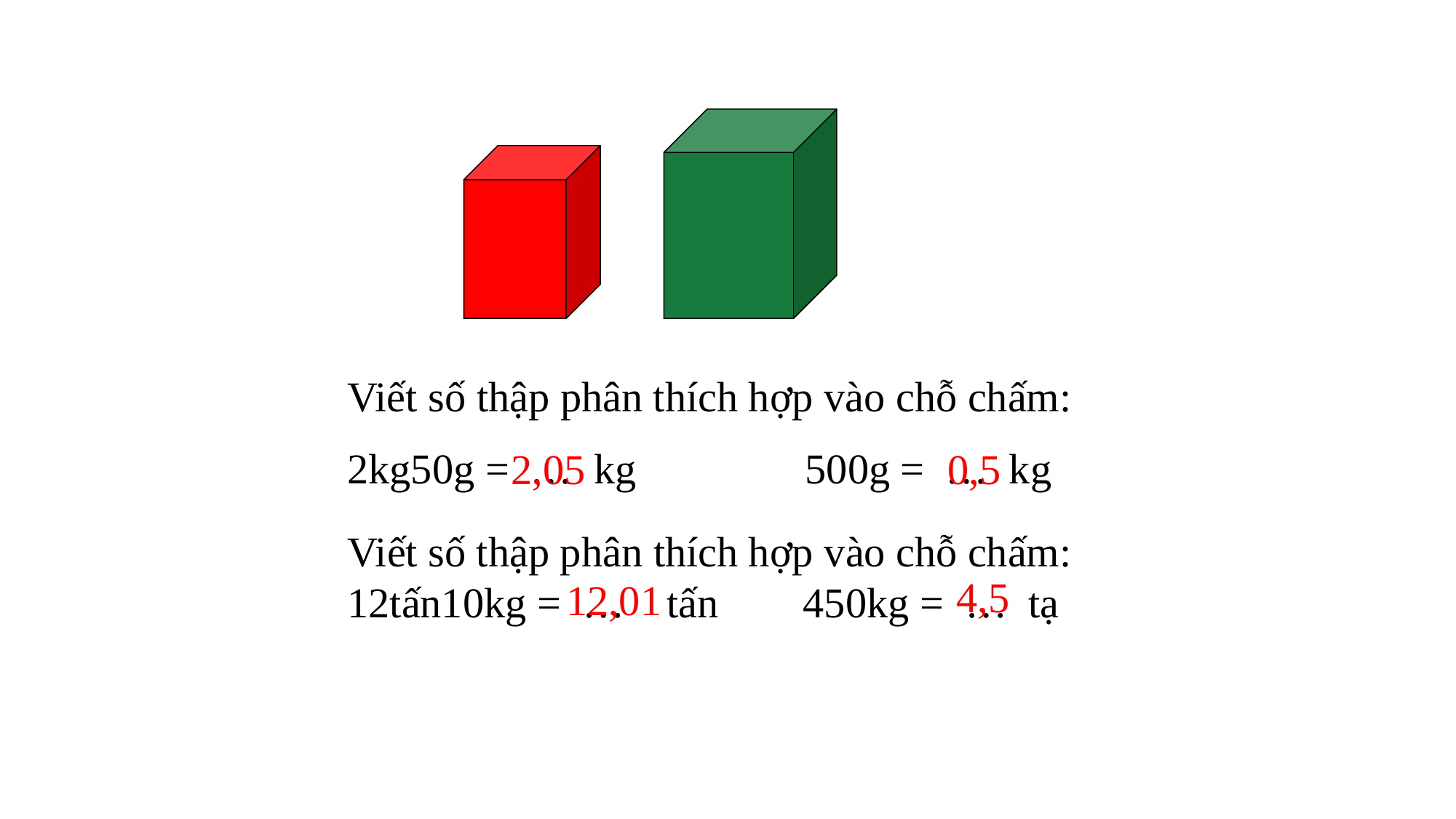

Viết số thập phân thích hợp vào chỗ chấm:
2kg50g =  …  kg                500g =  …  kg
2,05
0,5
Viết số thập phân thích hợp vào chỗ chấm:
12tấn10kg =  …    tấn        450kg =  …  tạ

4,5
12,01